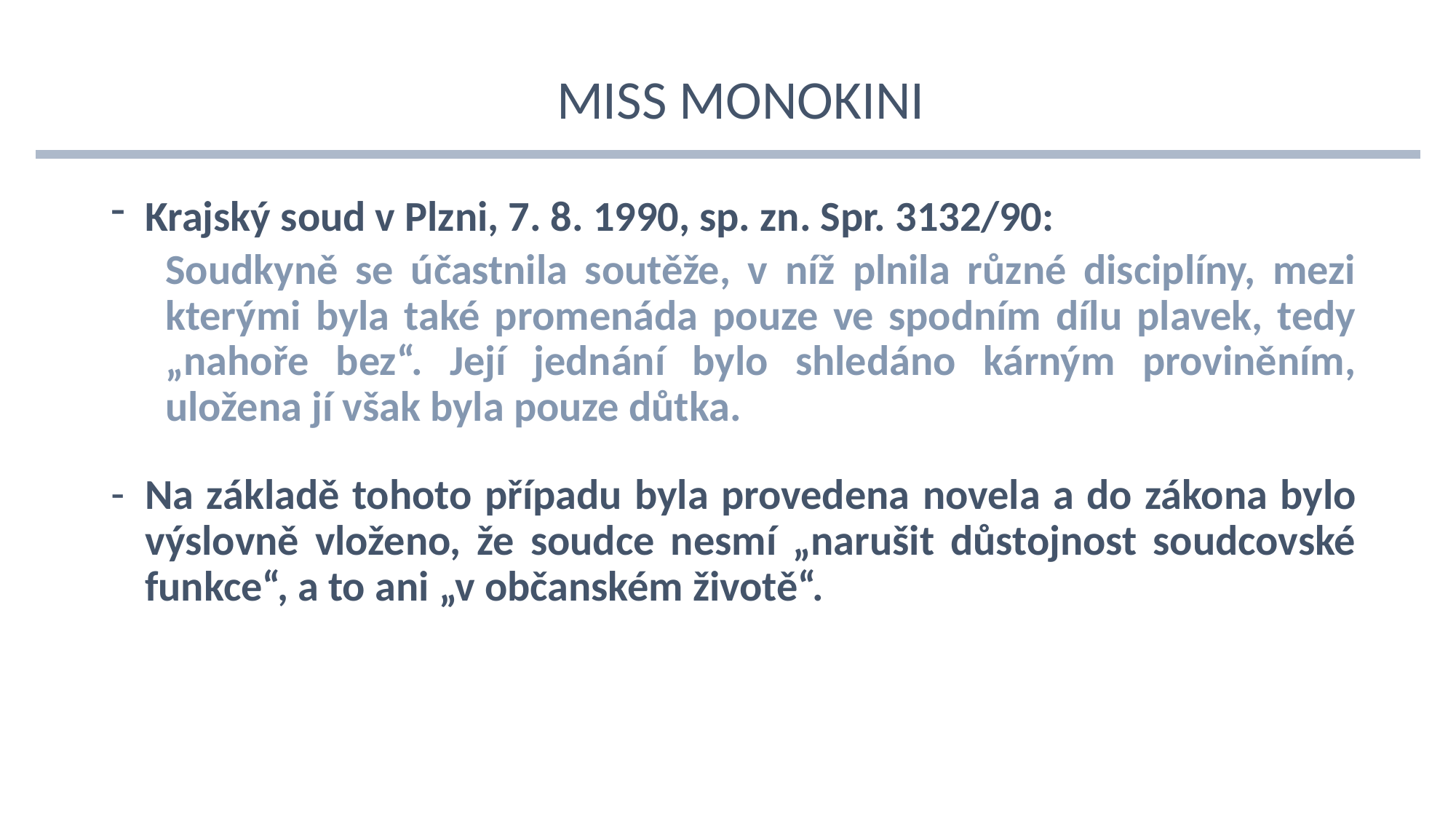

# Miss monokini
Krajský soud v Plzni, 7. 8. 1990, sp. zn. Spr. 3132/90:
Soudkyně se účastnila soutěže, v níž plnila různé disciplíny, mezi kterými byla také promenáda pouze ve spodním dílu plavek, tedy „nahoře bez“. Její jednání bylo shledáno kárným proviněním, uložena jí však byla pouze důtka.
Na základě tohoto případu byla provedena novela a do zákona bylo výslovně vloženo, že soudce nesmí „narušit důstojnost soudcovské funkce“, a to ani „v občanském životě“.